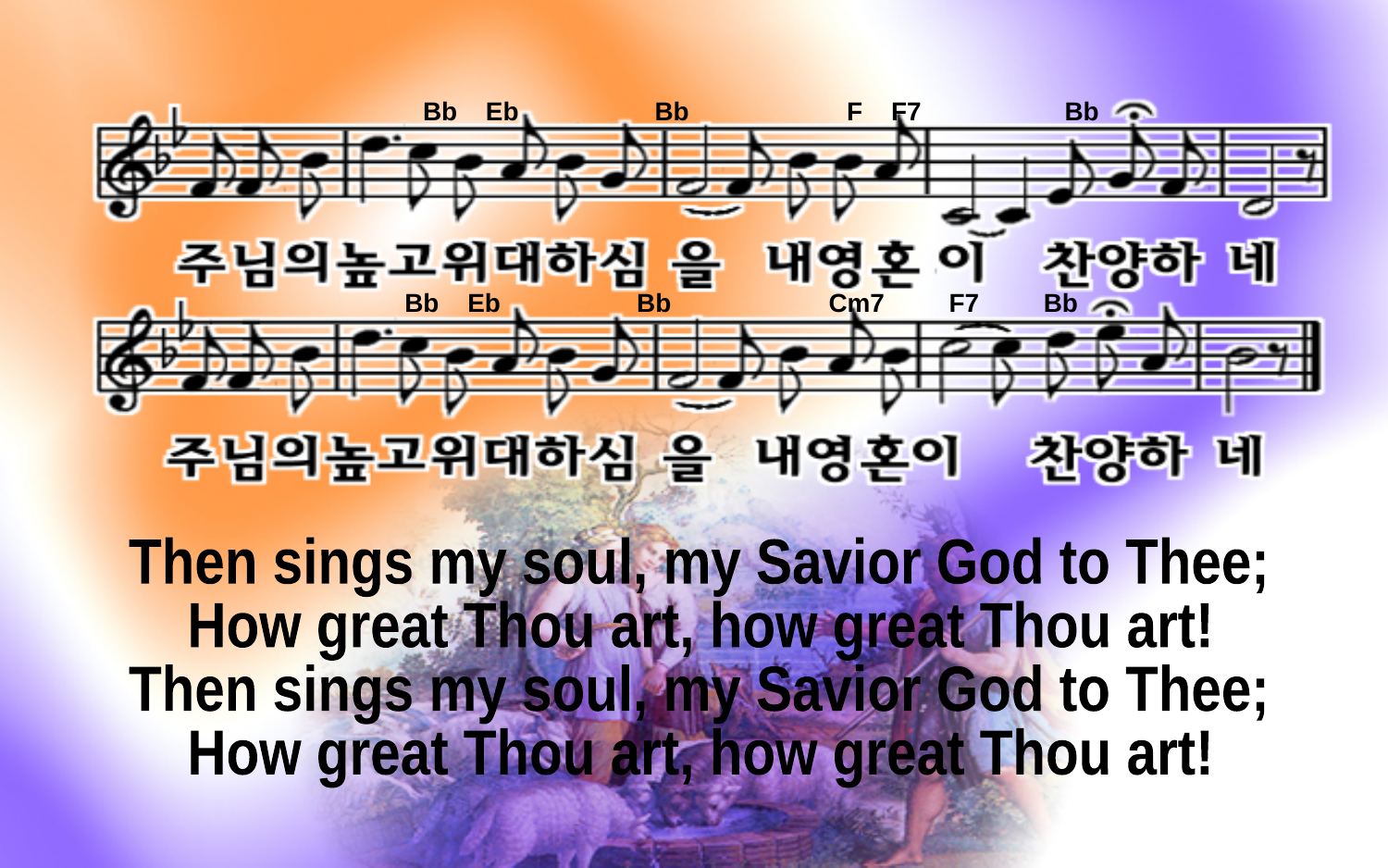

Bb    Eb                   Bb                      F    F7                    Bb
Bb    Eb                   Bb                      Cm7         F7         Bb
Then sings my soul, my Savior God to Thee;
How great Thou art, how great Thou art!
Then sings my soul, my Savior God to Thee;
How great Thou art, how great Thou art!